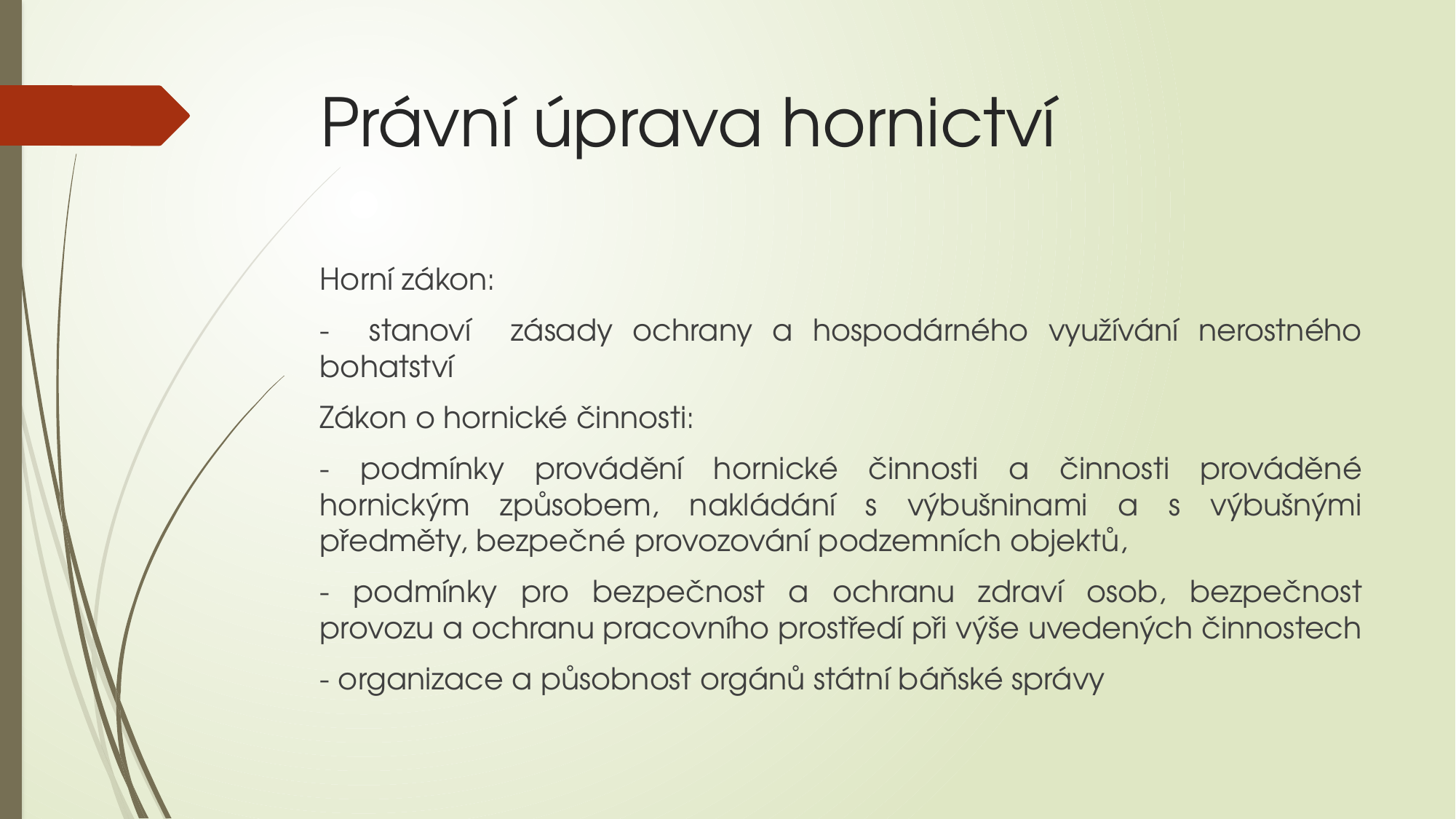

# Právní úprava hornictví
Horní zákon:
-  stanoví  zásady ochrany a hospodárného využívání nerostného bohatství
Zákon o hornické činnosti:
- podmínky provádění hornické činnosti a činnosti prováděné hornickým způsobem, nakládání s výbušninami a s výbušnými předměty, bezpečné provozování podzemních objektů,
- podmínky pro bezpečnost a ochranu zdraví osob, bezpečnost provozu a ochranu pracovního prostředí při výše uvedených činnostech
- organizace a působnost orgánů státní báňské správy